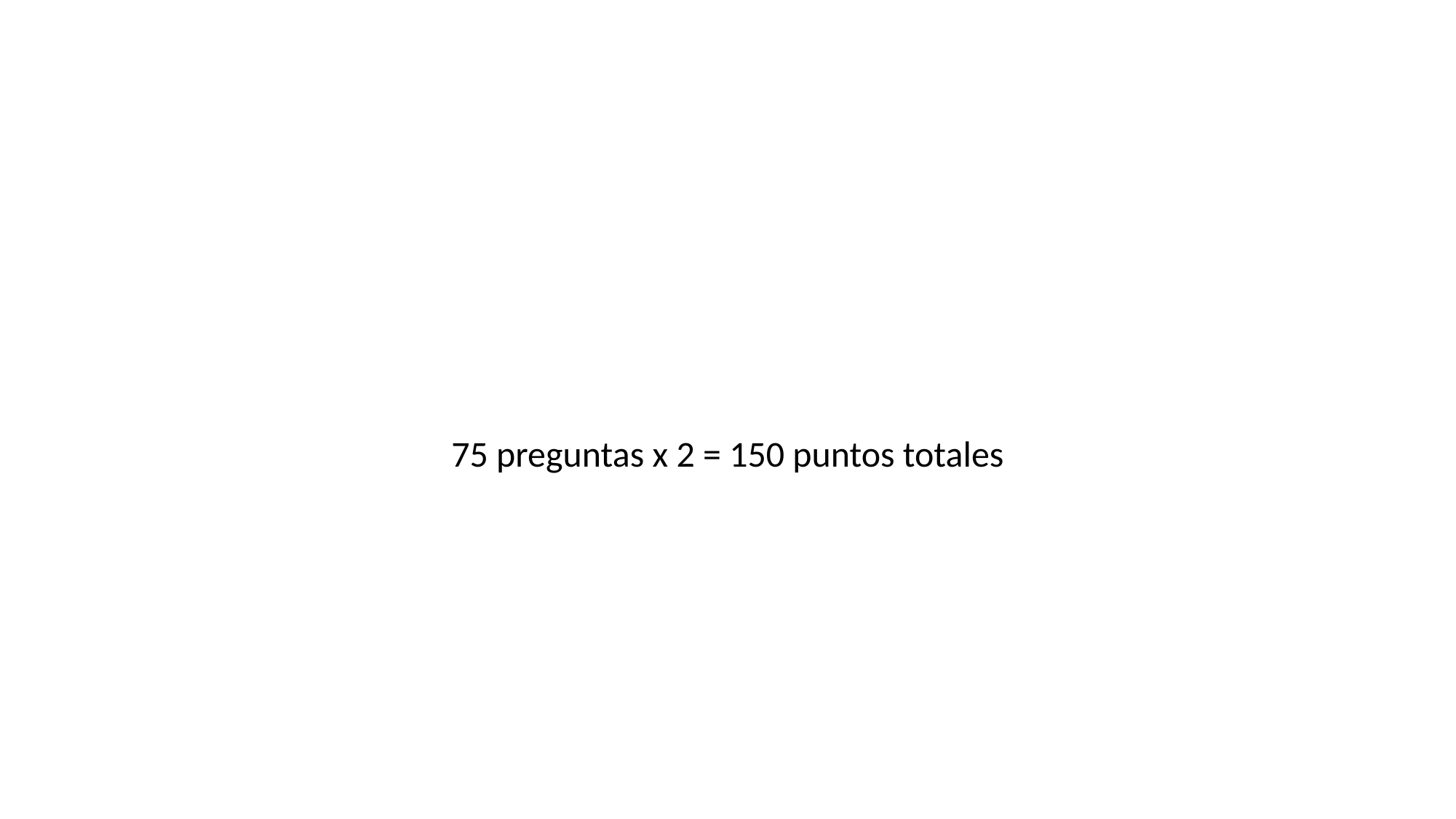

#
75 preguntas x 2 = 150 puntos totales